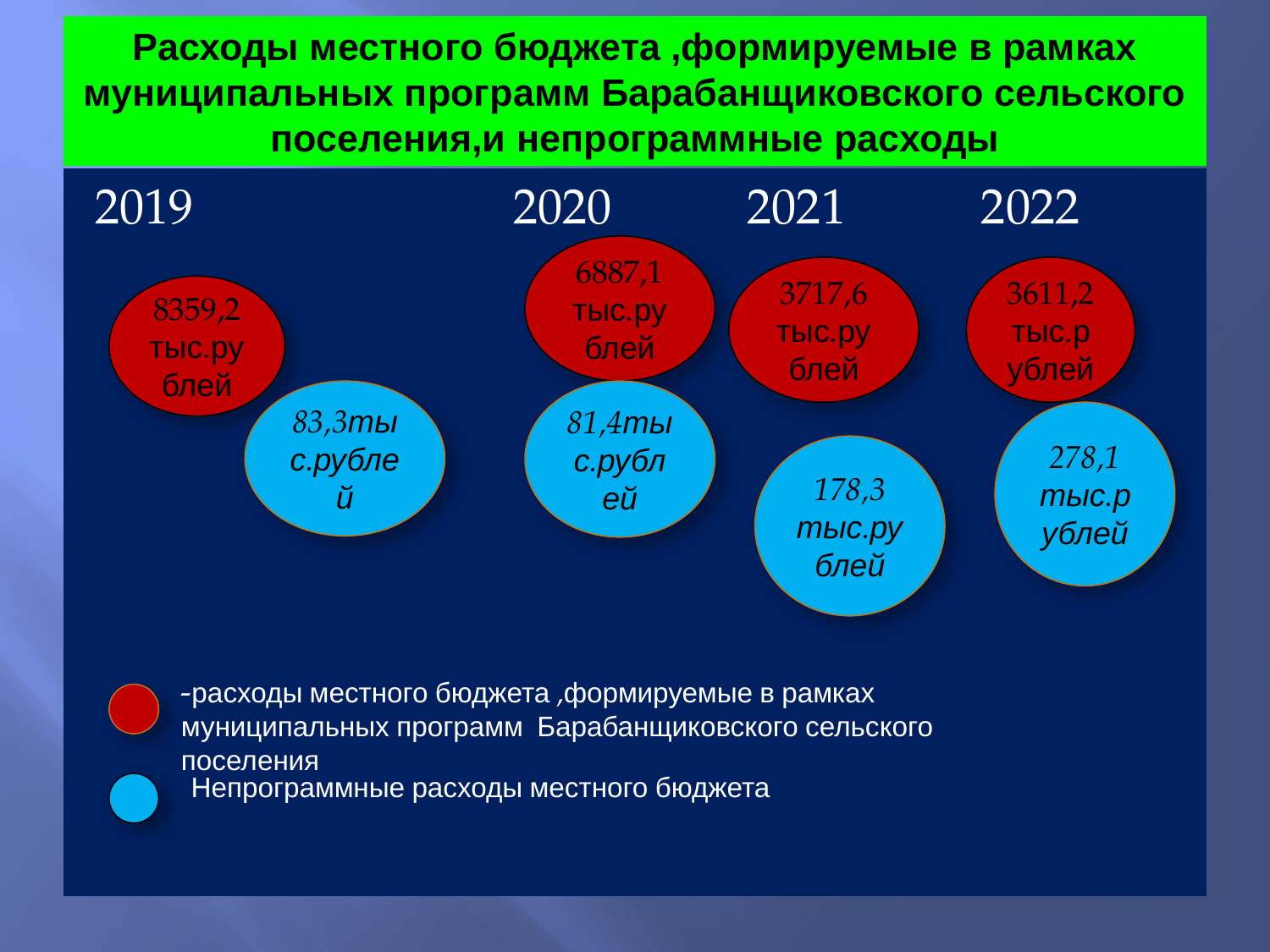

# Расходы местного бюджета ,формируемые в рамках муниципальных программ Барабанщиковского сельского поселения,и непрограммные расходы
2019                          2020           2021           2022
6887,1 тыс.рублей
3717,6 тыс.рублей
3611,2тыс.рублей
8359,2 тыс.рублей
83,3тыс.рублей
81,4тыс.рублей
278,1 тыс.рублей
178,3 тыс.рублей
-расходы местного бюджета ,формируемые в рамках муниципальных программ  Барабанщиковского сельского поселения

Непрограммные расходы местного бюджета